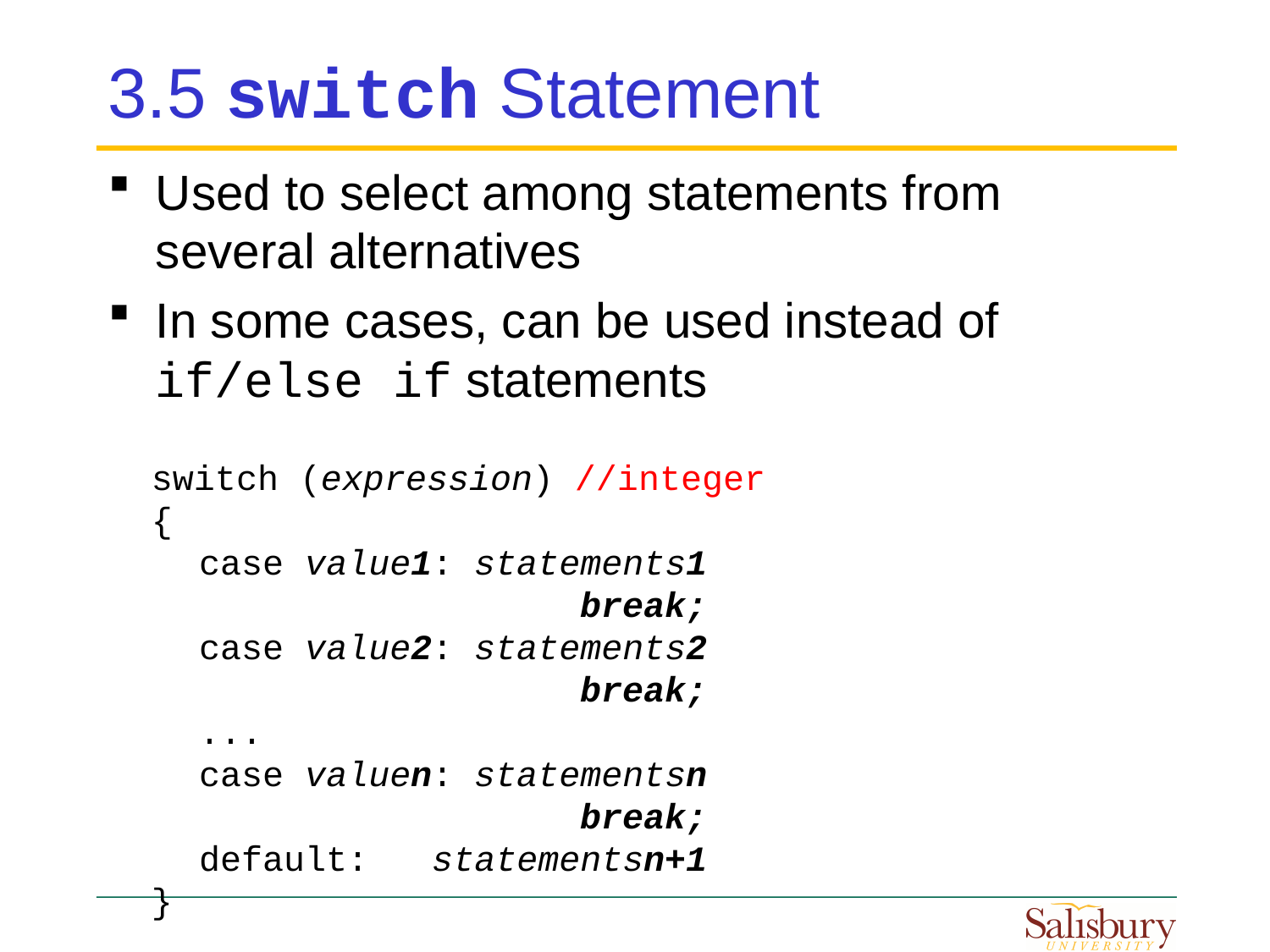

# 3.5 switch Statement
Used to select among statements from several alternatives
In some cases, can be used instead of if/else if statements

switch (expression) //integer
{
	case value1: statements1
				break;
	case value2: statements2
				break;
	...
	case valuen: statementsn
				break;
	default:   statementsn+1
}